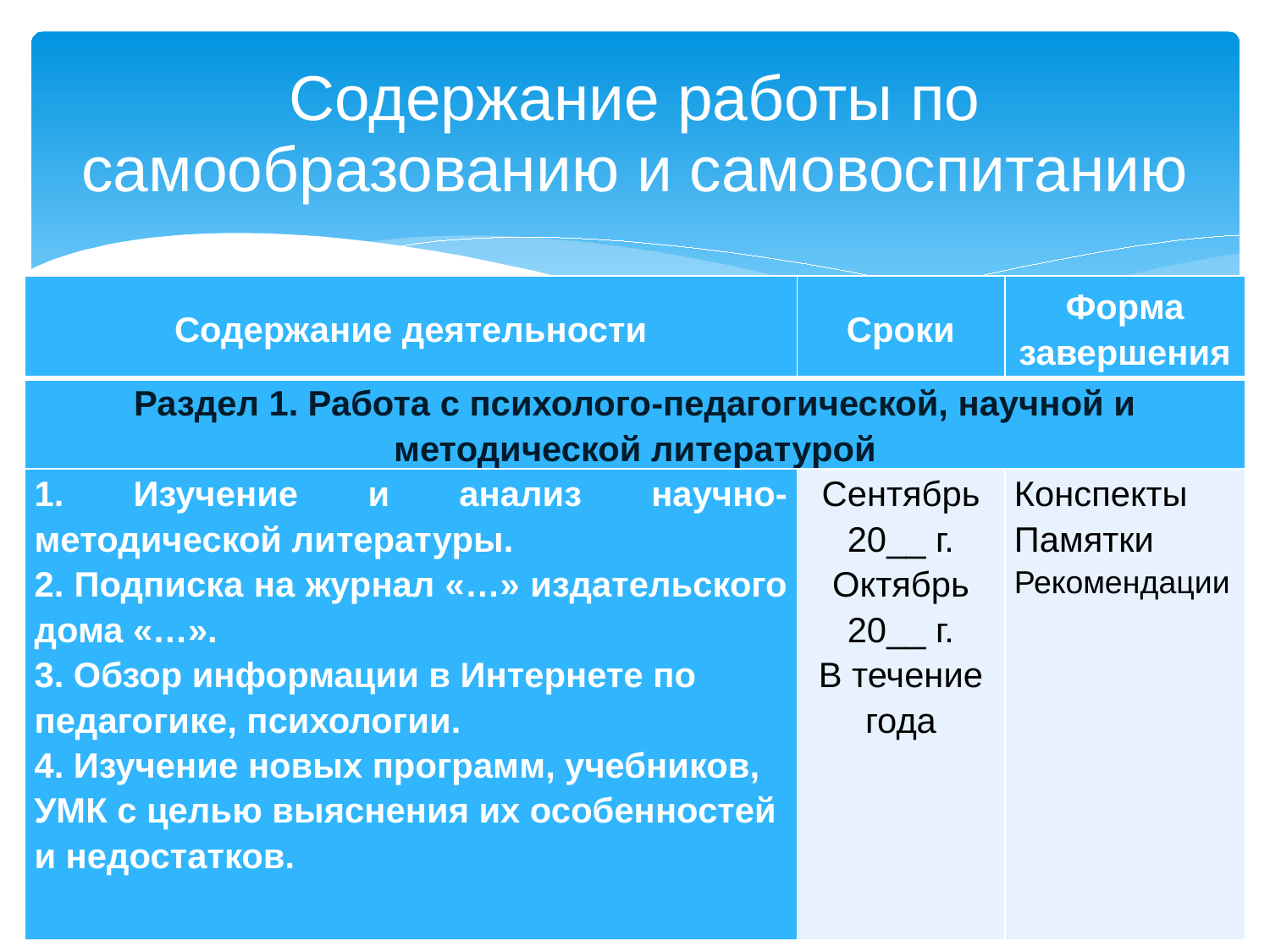

# Содержание работы по самообразованию и самовоспитанию
| Содержание деятельности | Сроки | Форма завершения |
| --- | --- | --- |
| Раздел 1. Работа с психолого-педагогической, научной и методической литературой |  |  |
| 1. Изучение и анализ научно-методической литературы. 2. Подписка на журнал «…» издательского дома «…». 3. Обзор информации в Интернете по педагогике, психологии. 4. Изучение новых программ, учебников, УМК с целью выяснения их особенностей и недостатков. | Сентябрь 20\_\_ г. Октябрь 20\_\_ г. В течение года | Конспекты Памятки Рекомендации |